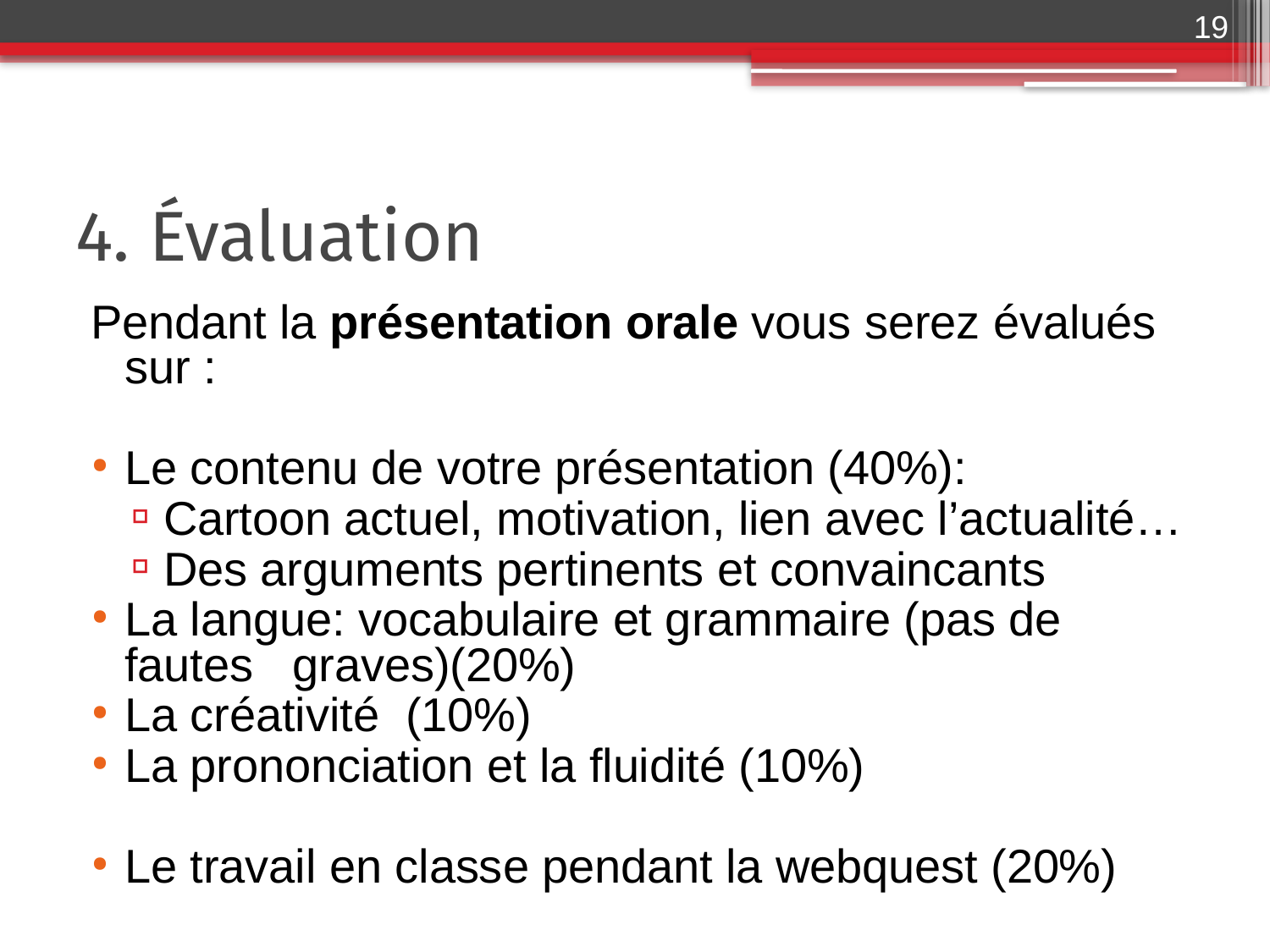

19
# 4. Évaluation
Pendant la présentation orale vous serez évalués sur :

Le contenu de votre présentation (40%):
Cartoon actuel, motivation, lien avec l’actualité…
Des arguments pertinents et convaincants
La langue: vocabulaire et grammaire (pas de fautes   graves)(20%)
La créativité  (10%)
La prononciation et la fluidité (10%)

Le travail en classe pendant la webquest (20%)